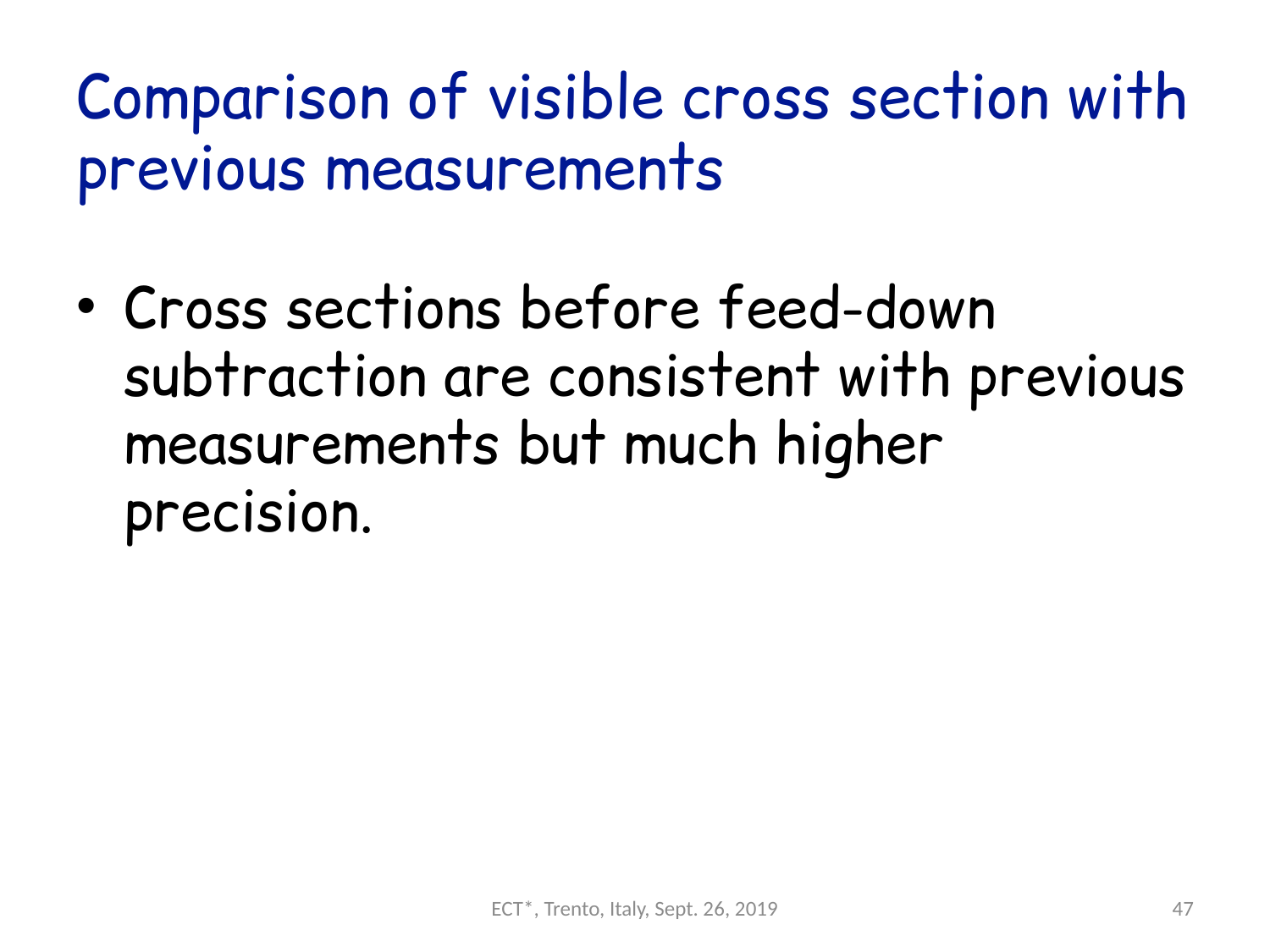

# Comparison of visible cross section with previous measurements
Cross sections before feed-down subtraction are consistent with previous measurements but much higher precision.

ECT*, Trento, Italy, Sept. 26, 2019
47